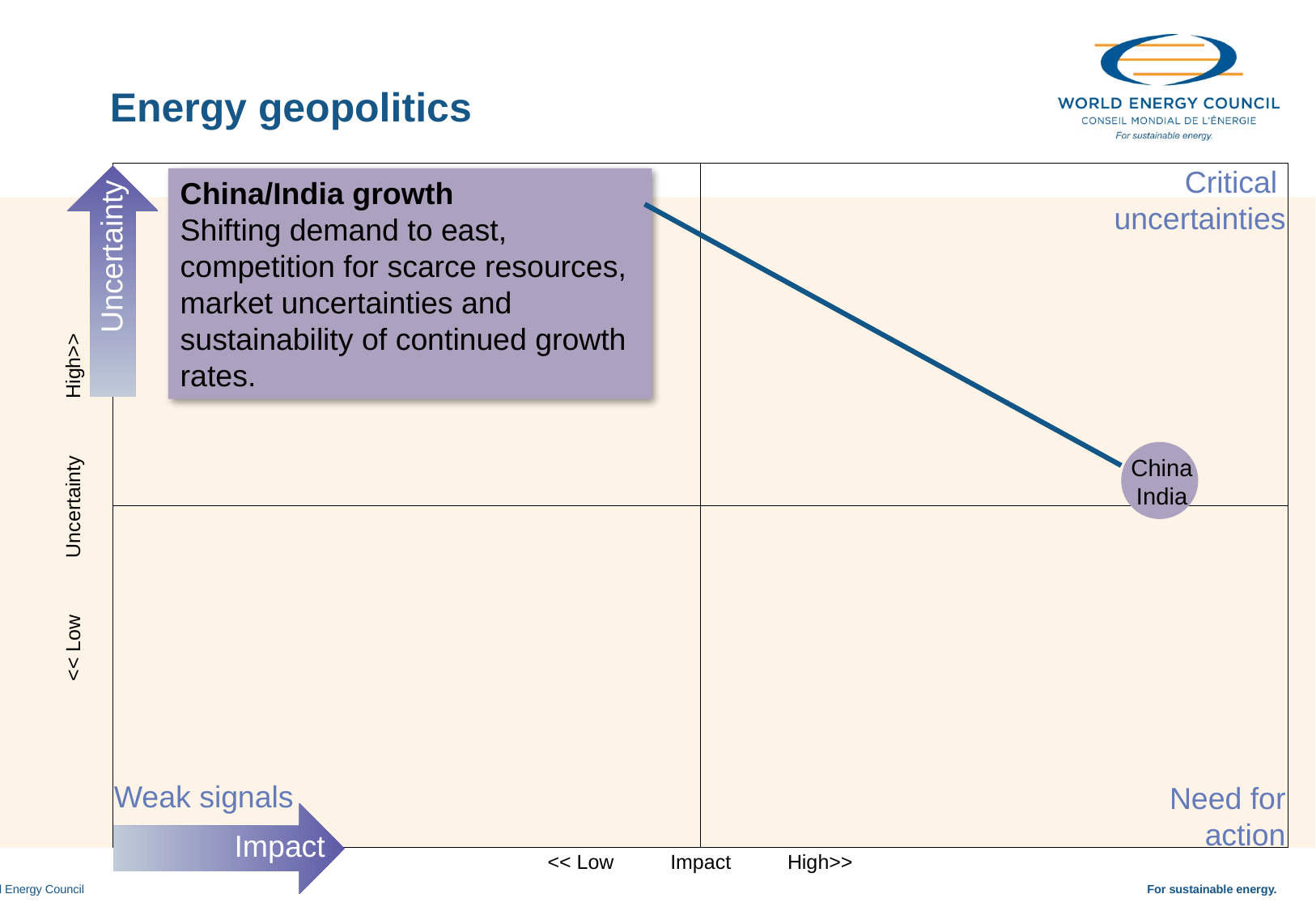

Energy geopolitics
Critical
uncertainties

China/India growth
Shifting demand to east, competition for scarce resources, market uncertainties and sustainability of continued growth rates.
Uncertainty

China
India
<< Low          Uncertainty          High>>
Weak signals
Need for
action

Impact
<< Low          Impact          High>>